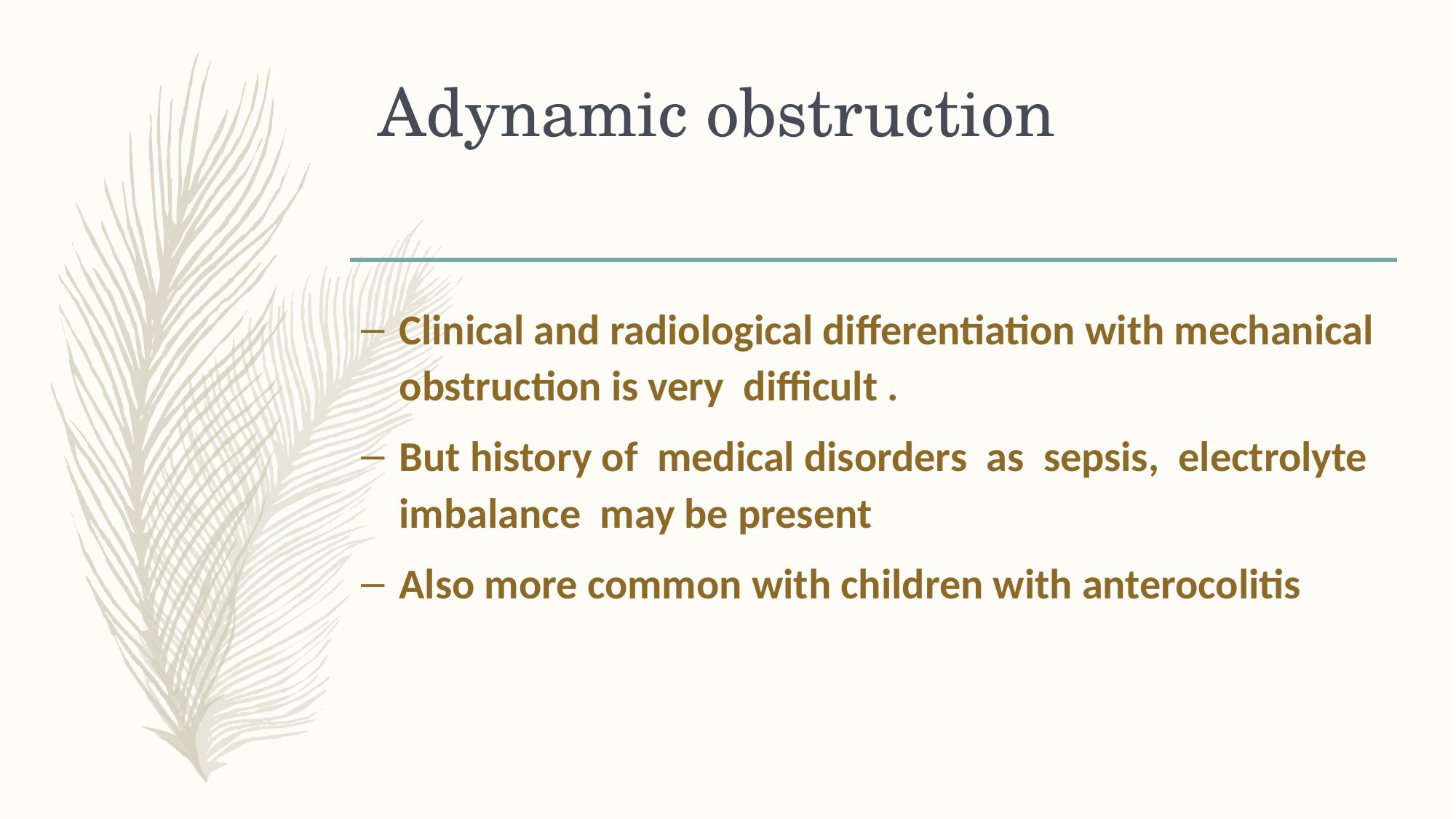

# Adynamic obstruction
Clinical and radiological differentiation with mechanical obstruction is very  difficult .
But history of  medical disorders  as  sepsis,  electrolyte imbalance  may be present
Also more common with children with anterocolitis